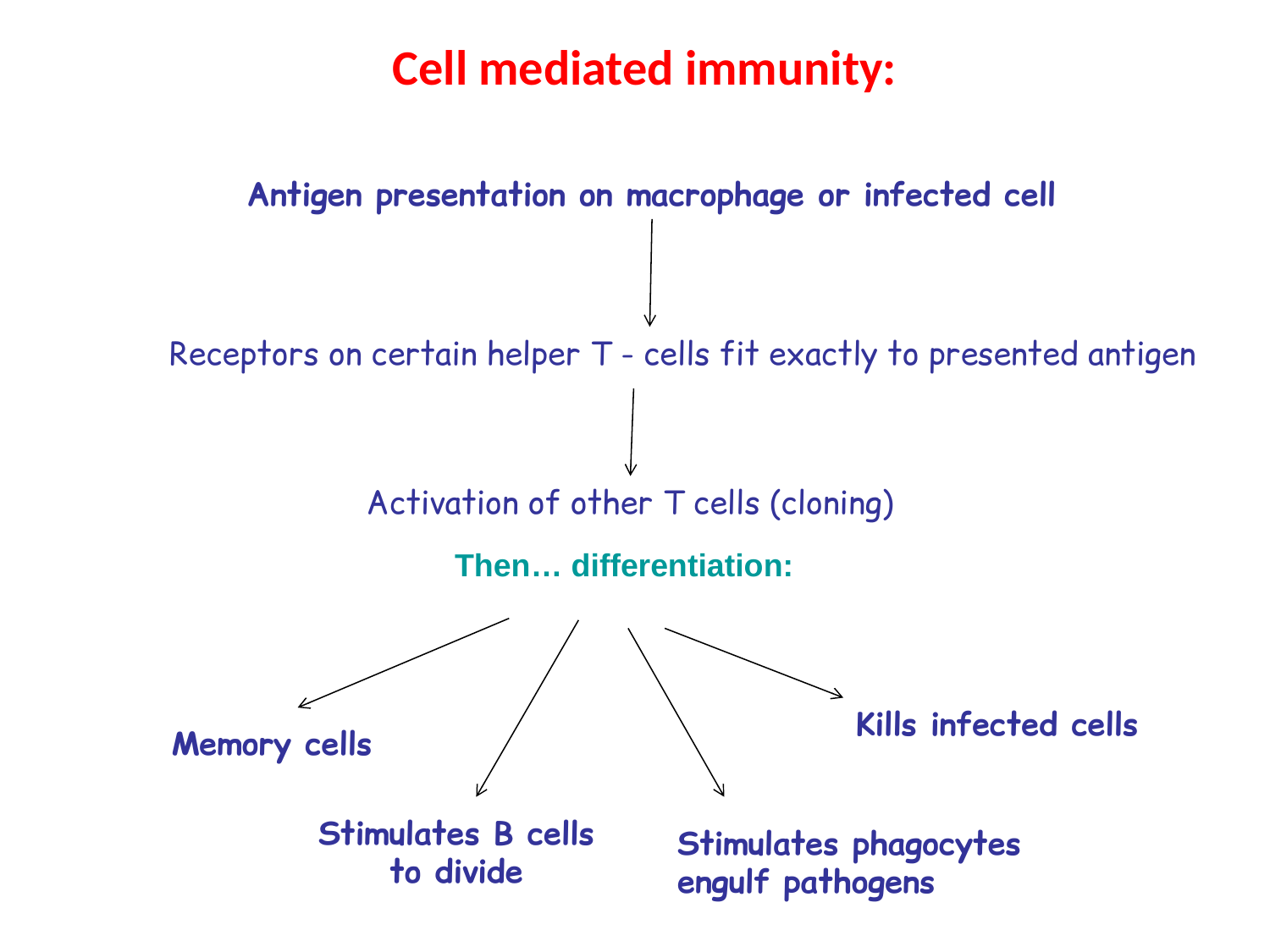

Cell mediated immunity:
Antigen presentation on macrophage or infected cell
Receptors on certain helper T - cells fit exactly to presented antigen
Activation of other T cells (cloning)
Then… differentiation:
Memory cells
Stimulates B cells
to divide
Stimulates phagocytes
engulf pathogens
Kills infected cells